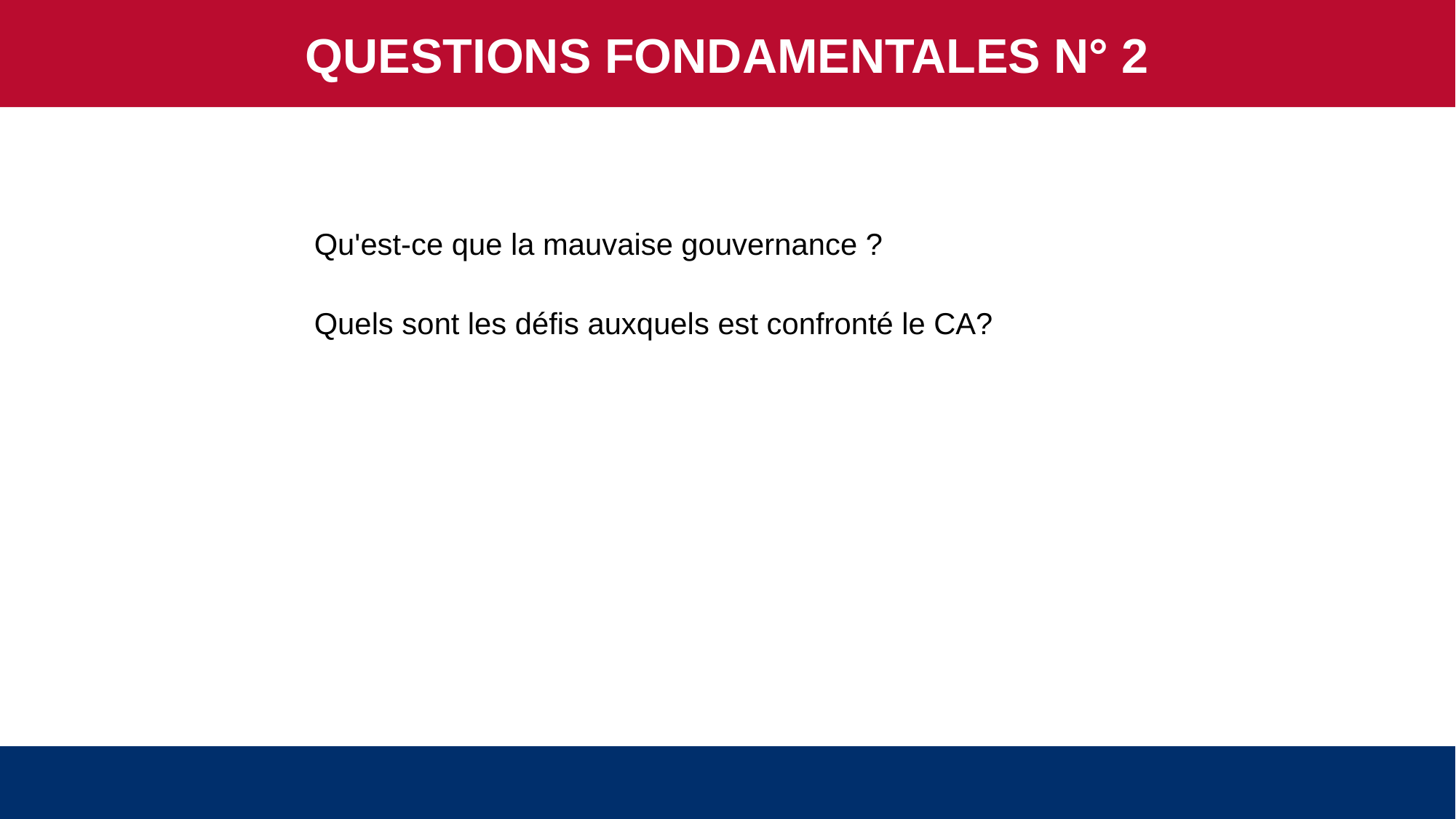

QUESTIONS FONDAMENTALES N° 2
Qu'est-ce que la mauvaise gouvernance ?

Quels sont les défis auxquels est confronté le CA?